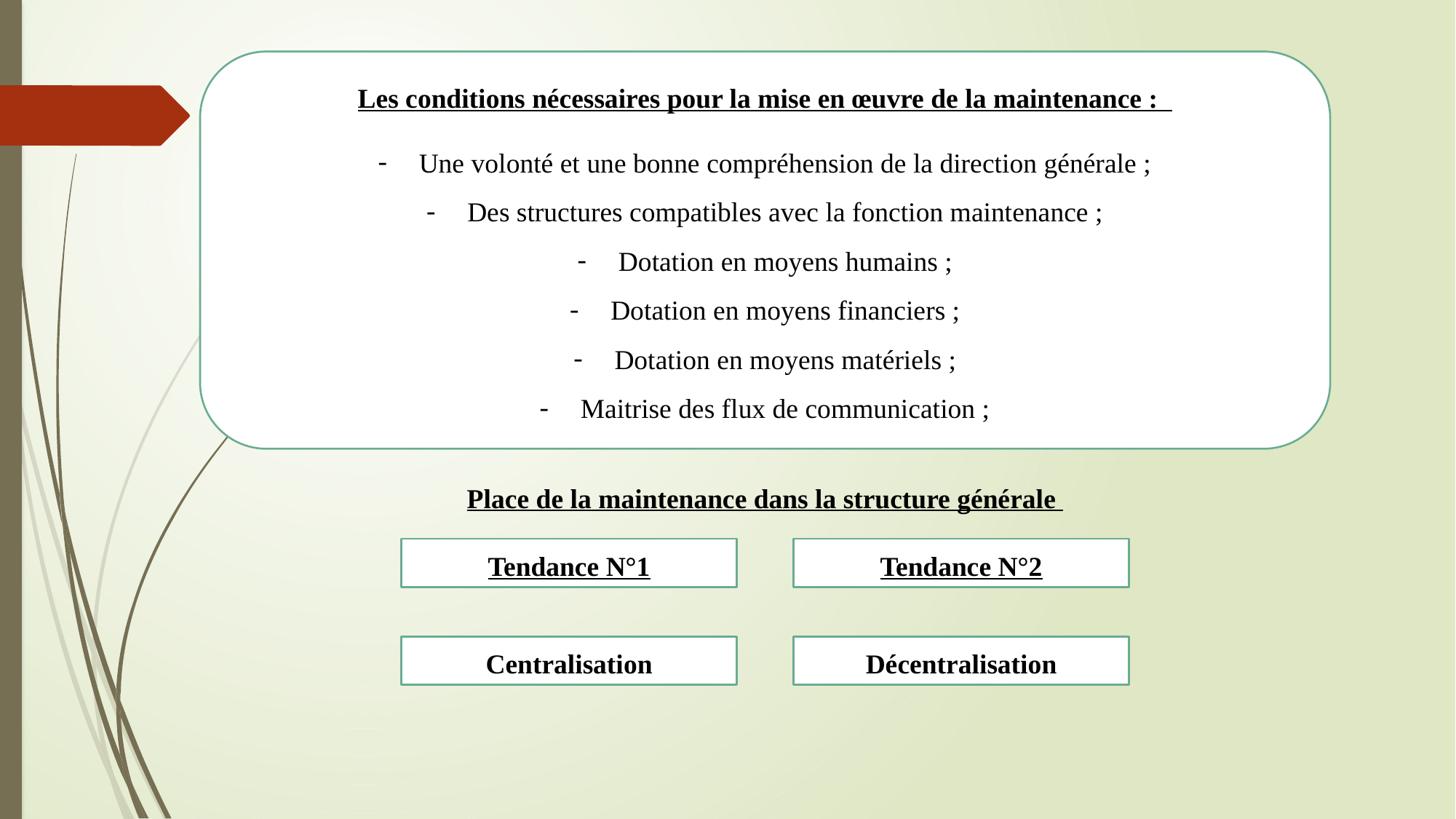

Les conditions nécessaires pour la mise en œuvre de la maintenance :
Une volonté et une bonne compréhension de la direction générale ;
Des structures compatibles avec la fonction maintenance ;
Dotation en moyens humains ;
Dotation en moyens financiers ;
Dotation en moyens matériels ;
Maitrise des flux de communication ;
Place de la maintenance dans la structure générale
Tendance N°1
Tendance N°2
Centralisation
Décentralisation